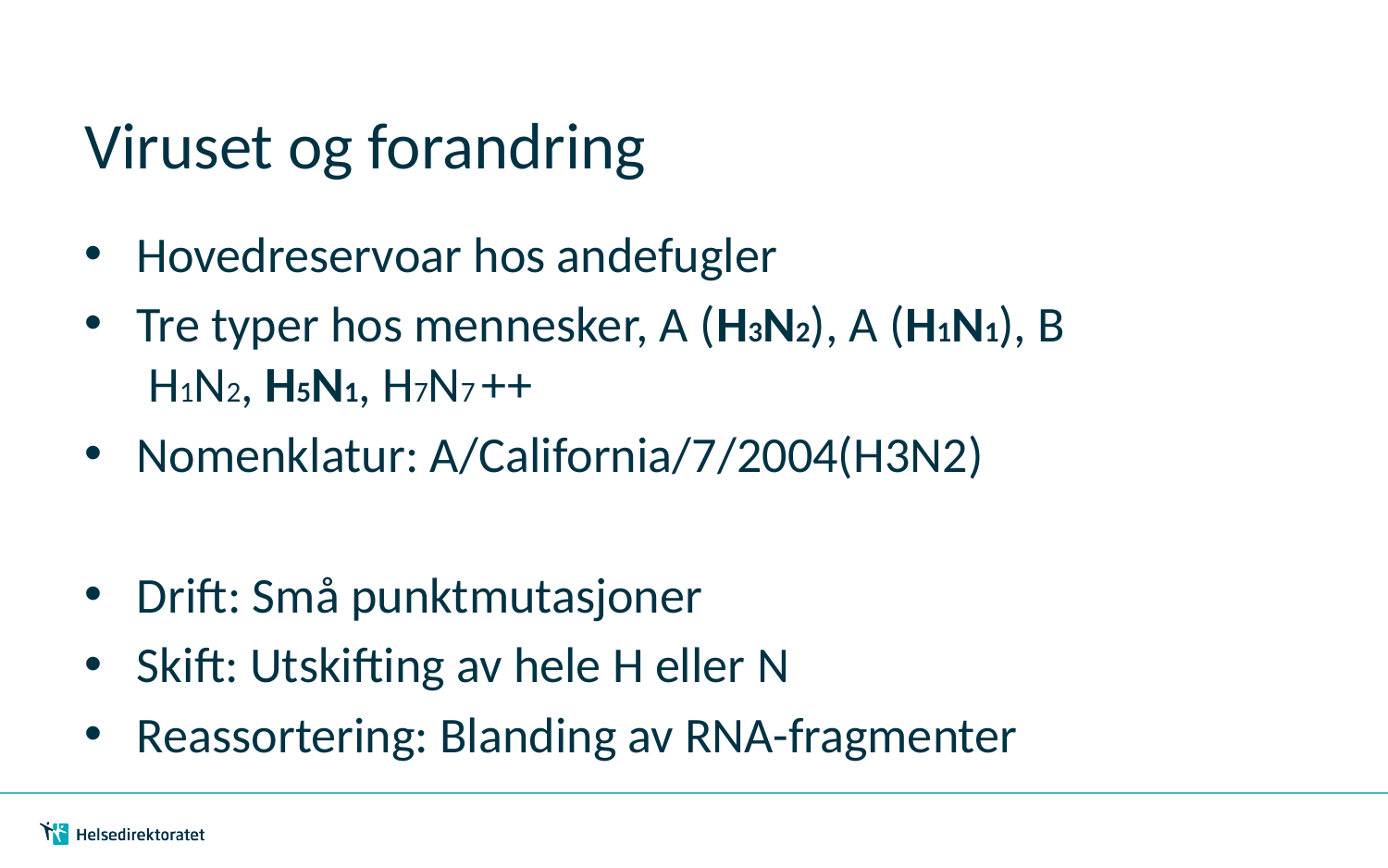

# Viruset og forandring
Hovedreservoar hos andefugler
Tre typer hos mennesker, A (H3N2), A (H1N1), B
 H1N2, H5N1, H7N7 ++
Nomenklatur: A/California/7/2004(H3N2)

Drift: Små punktmutasjoner
Skift: Utskifting av hele H eller N
Reassortering: Blanding av RNA-fragmenter